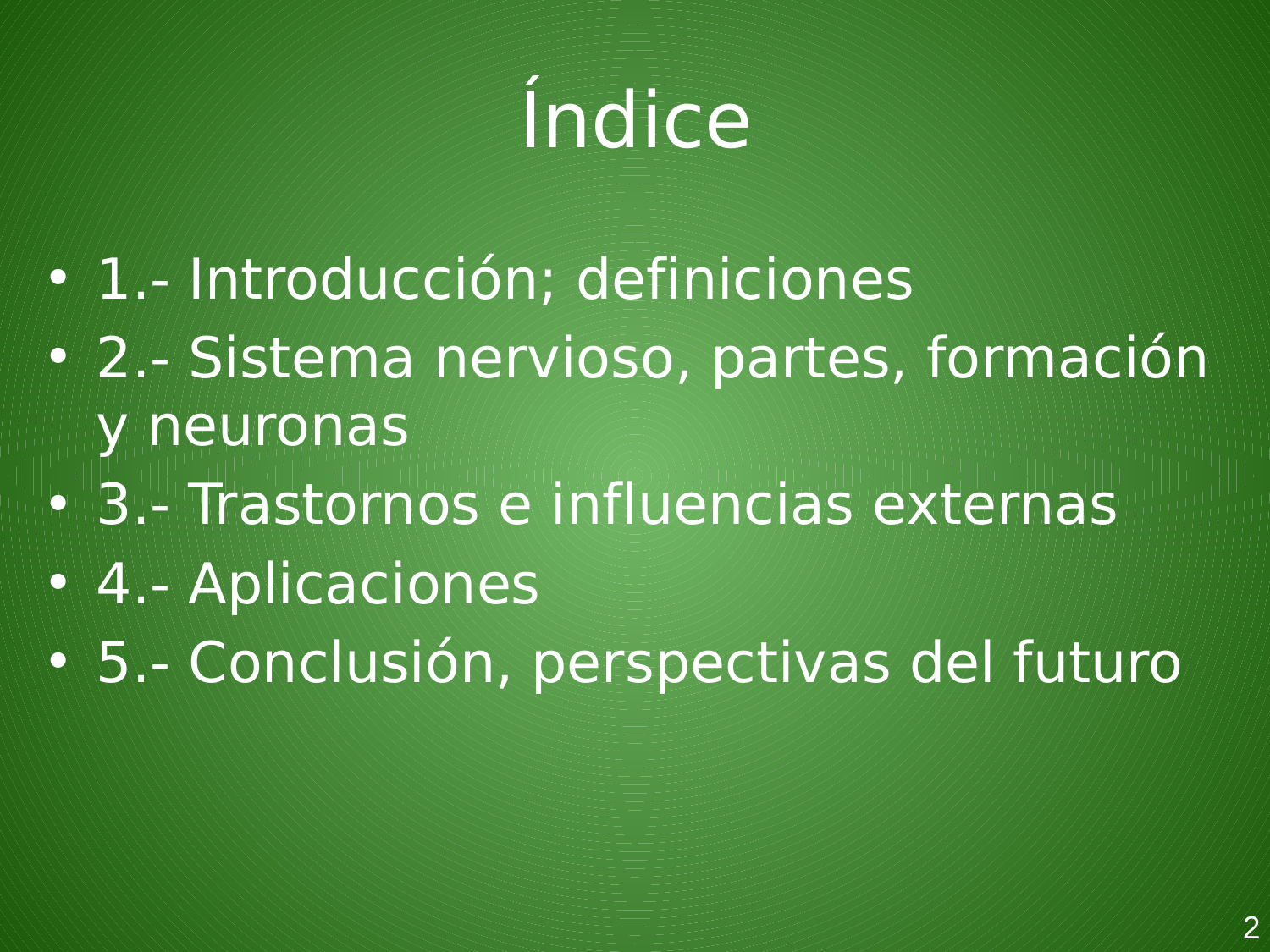

Índice
1.- Introducción; definiciones
2.- Sistema nervioso, partes, formación y neuronas
3.- Trastornos e influencias externas
4.- Aplicaciones
5.- Conclusión, perspectivas del futuro
2